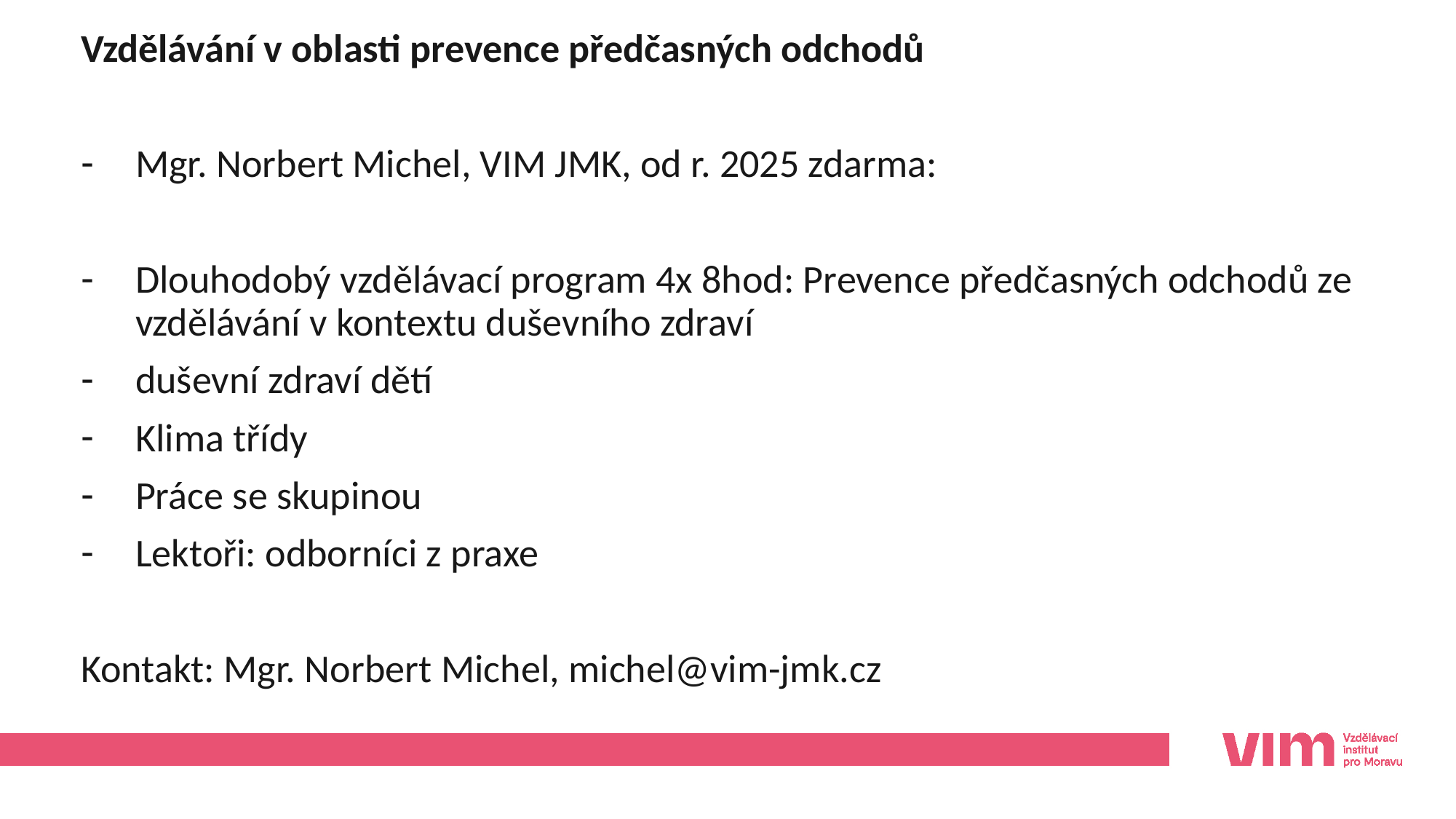

Vzdělávání v oblasti prevence předčasných odchodů

Mgr. Norbert Michel, VIM JMK, od r. 2025 zdarma:

Dlouhodobý vzdělávací program 4x 8hod: Prevence předčasných odchodů ze vzdělávání v kontextu duševního zdraví
duševní zdraví dětí
Klima třídy
Práce se skupinou
Lektoři: odborníci z praxe

Kontakt: Mgr. Norbert Michel, michel@vim-jmk.cz